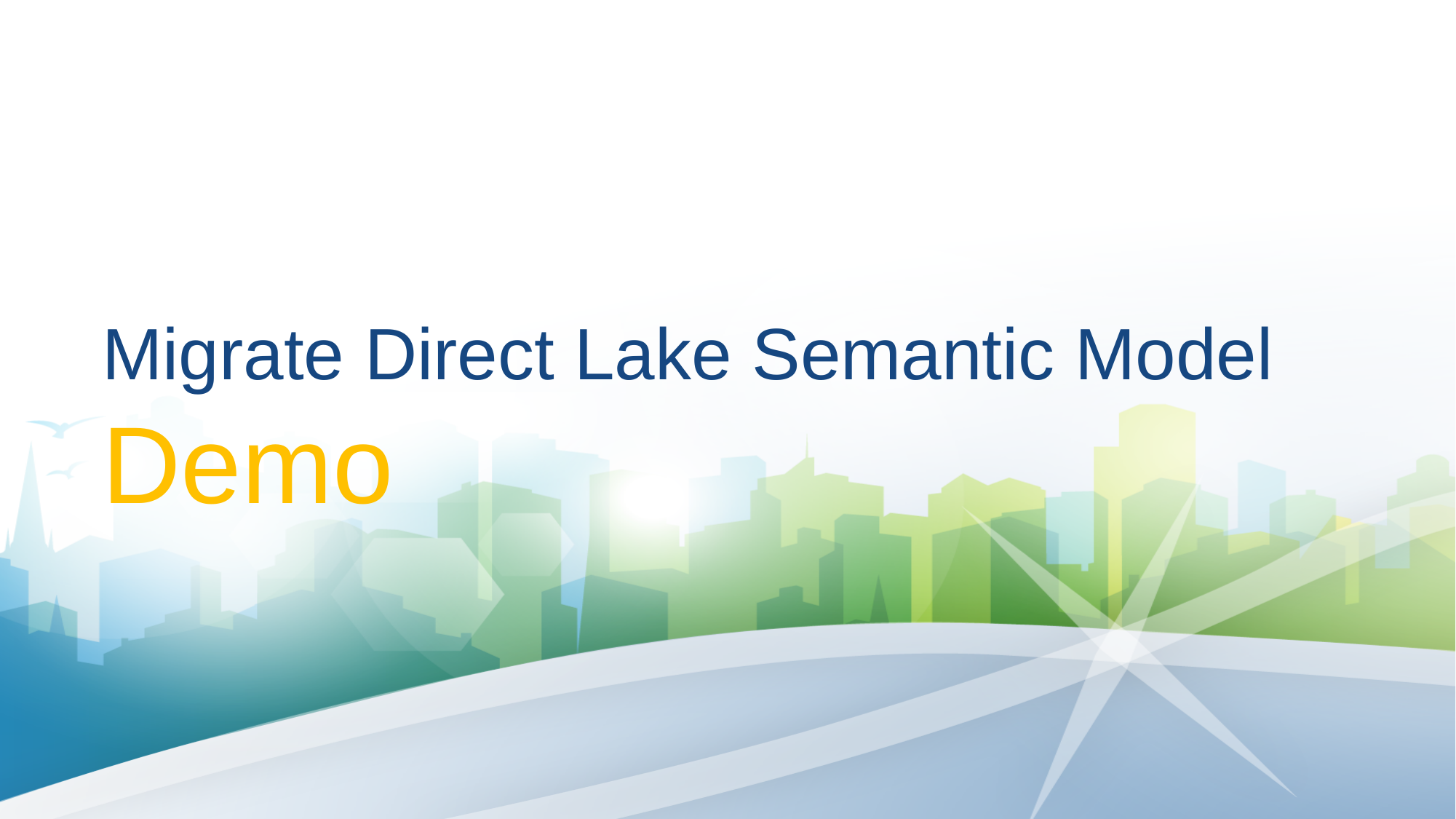

# Migrate Direct Lake Semantic Model Demo